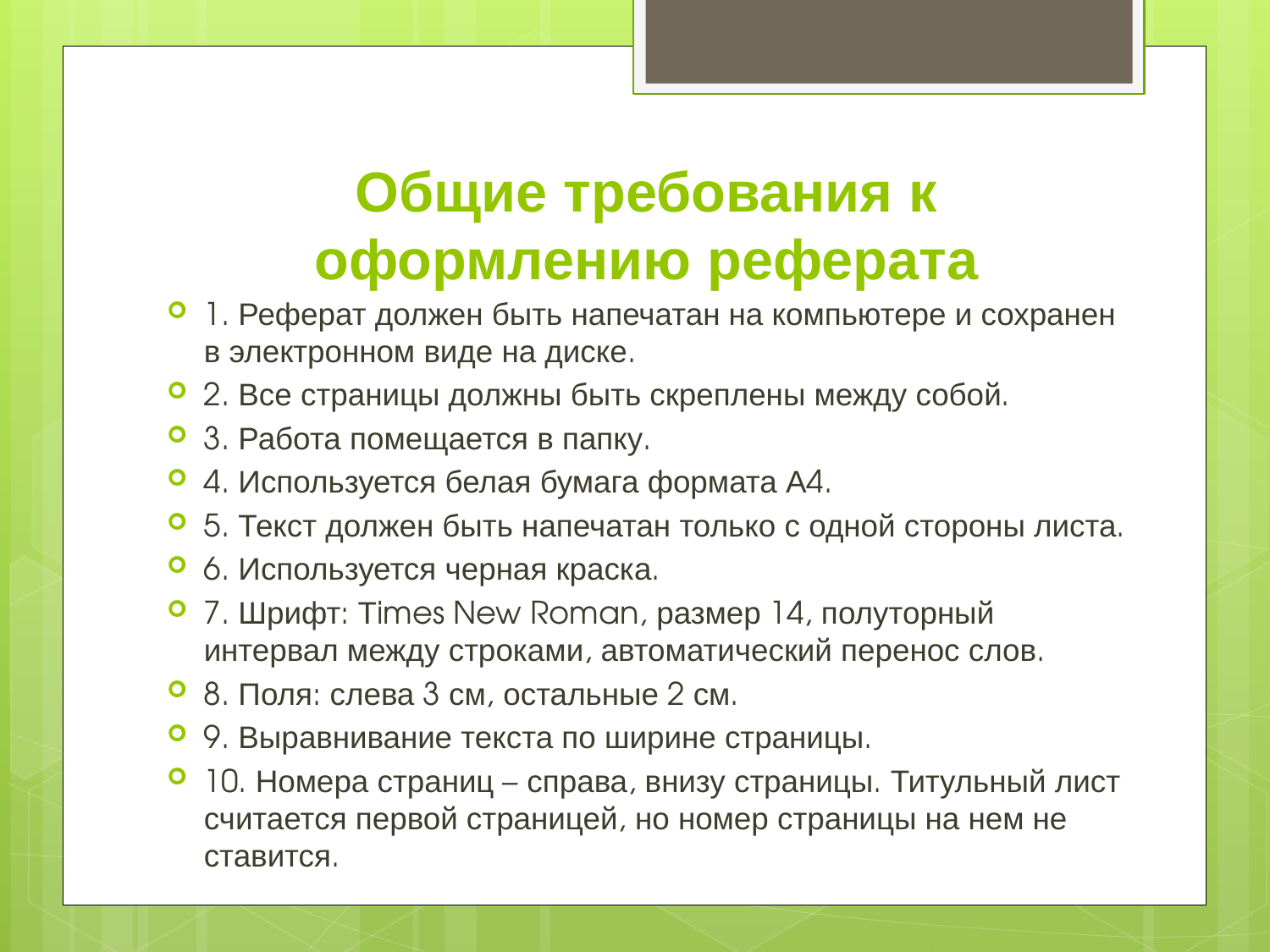

# Общие требования к оформлению реферата
1. Реферат должен быть напечатан на компьютере и сохранен в элек­тронном виде на диске.
2. Все страницы должны быть скреплены между собой.
3. Работа помещается в папку.
4. Используется белая бумага формата А4.
5. Текст должен быть напечатан только с одной стороны листа.
6. Используется черная краска.
7. Шрифт: Тimes New Roman, размер 14, полуторный интервал между строками, автоматический перенос слов.
8. Поля: слева 3 см, остальные 2 см.
9. Выравнивание текста по ширине страницы.
10. Номера страниц – справа, внизу страницы. Титульный лист считает­ся первой страницей, но номер страницы на нем не ставится.